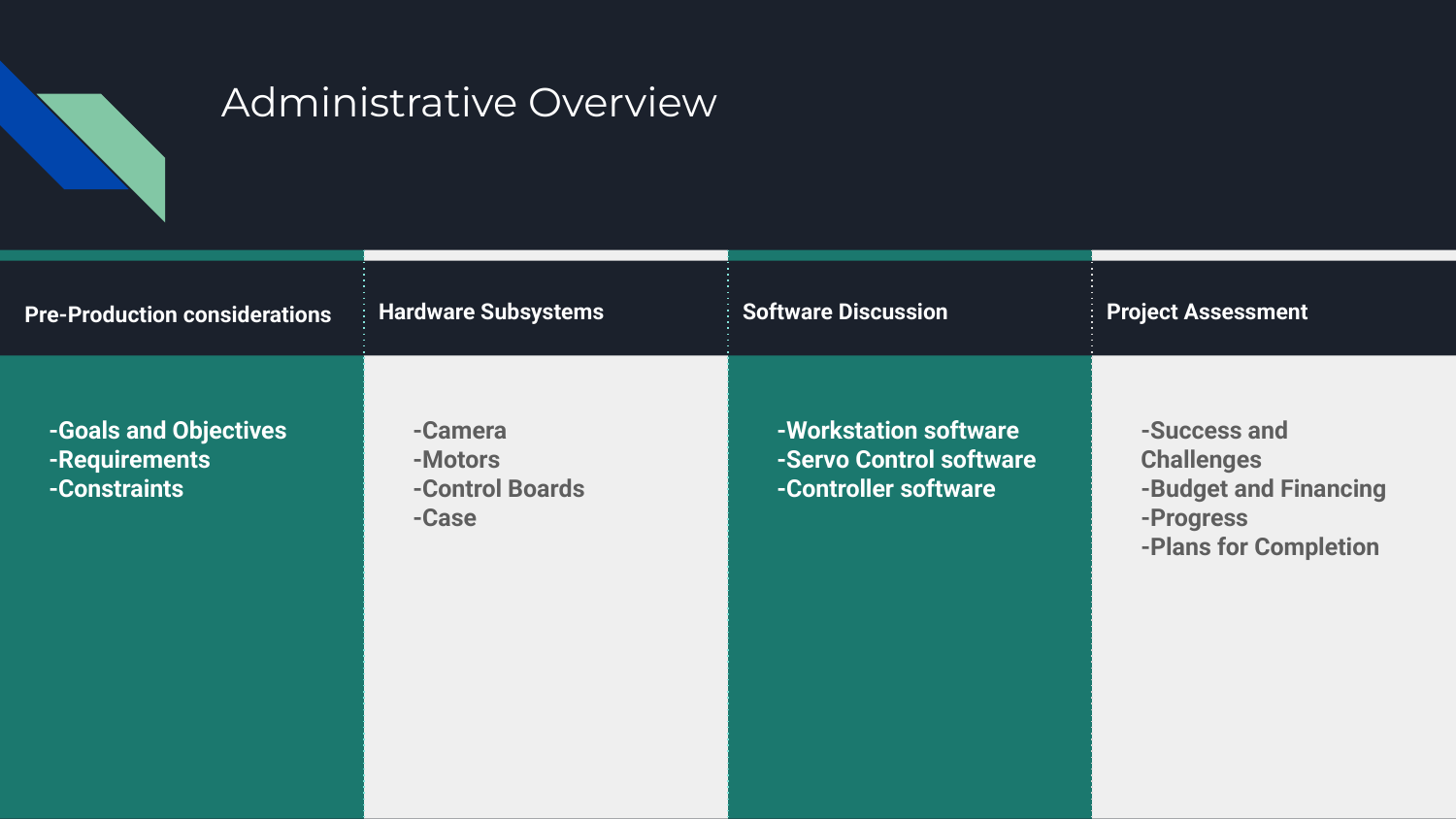

# Administrative Overview

Pre-Production considerations
-Goals and Objectives
-Requirements
-Constraints

Hardware Subsystems
-Camera
-Motors
-Control Boards
-Case

Software Discussion
-Workstation software
-Servo Control software
-Controller software

Project Assessment
-Success and Challenges
-Budget and Financing
-Progress
-Plans for Completion